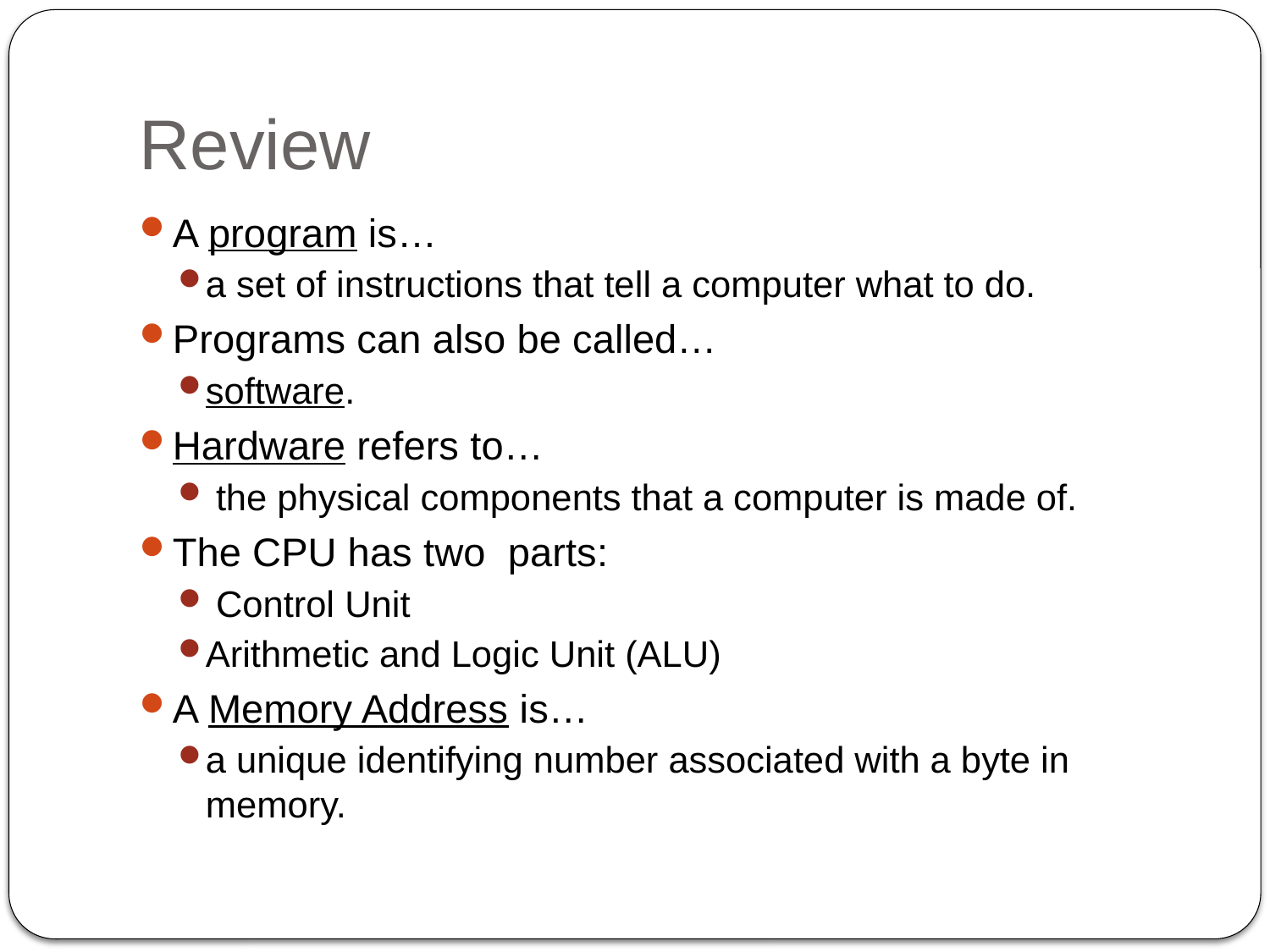

# Review
A program is…
a set of instructions that tell a computer what to do.
Programs can also be called…
software.
Hardware refers to…
 the physical components that a computer is made of.
The CPU has two  parts:
 Control Unit
Arithmetic and Logic Unit (ALU)
A Memory Address is…
a unique identifying number associated with a byte in memory.